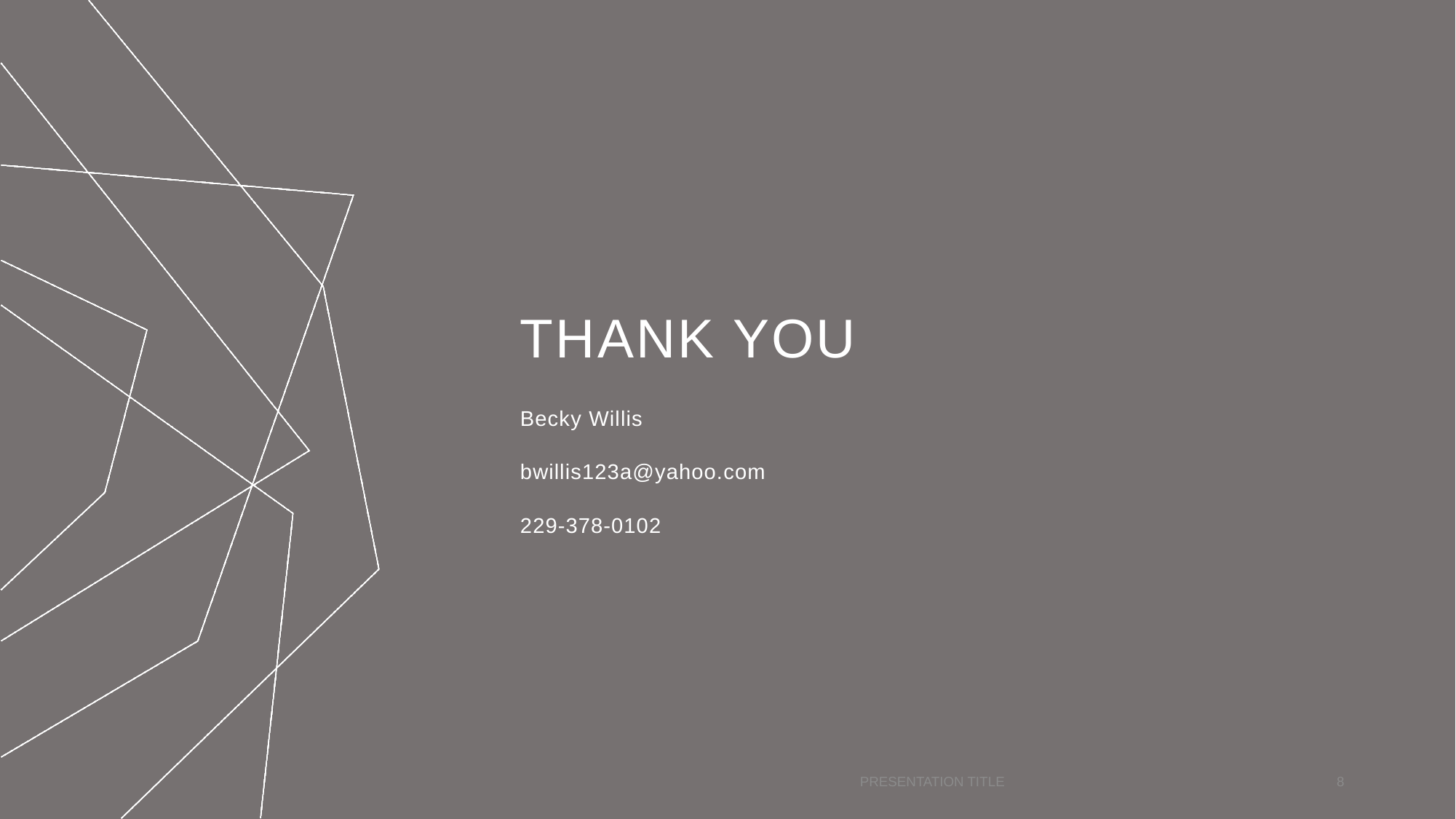

# THANK YOU
Becky Willis
bwillis123a@yahoo.com
229-378-0102
PRESENTATION TITLE
8